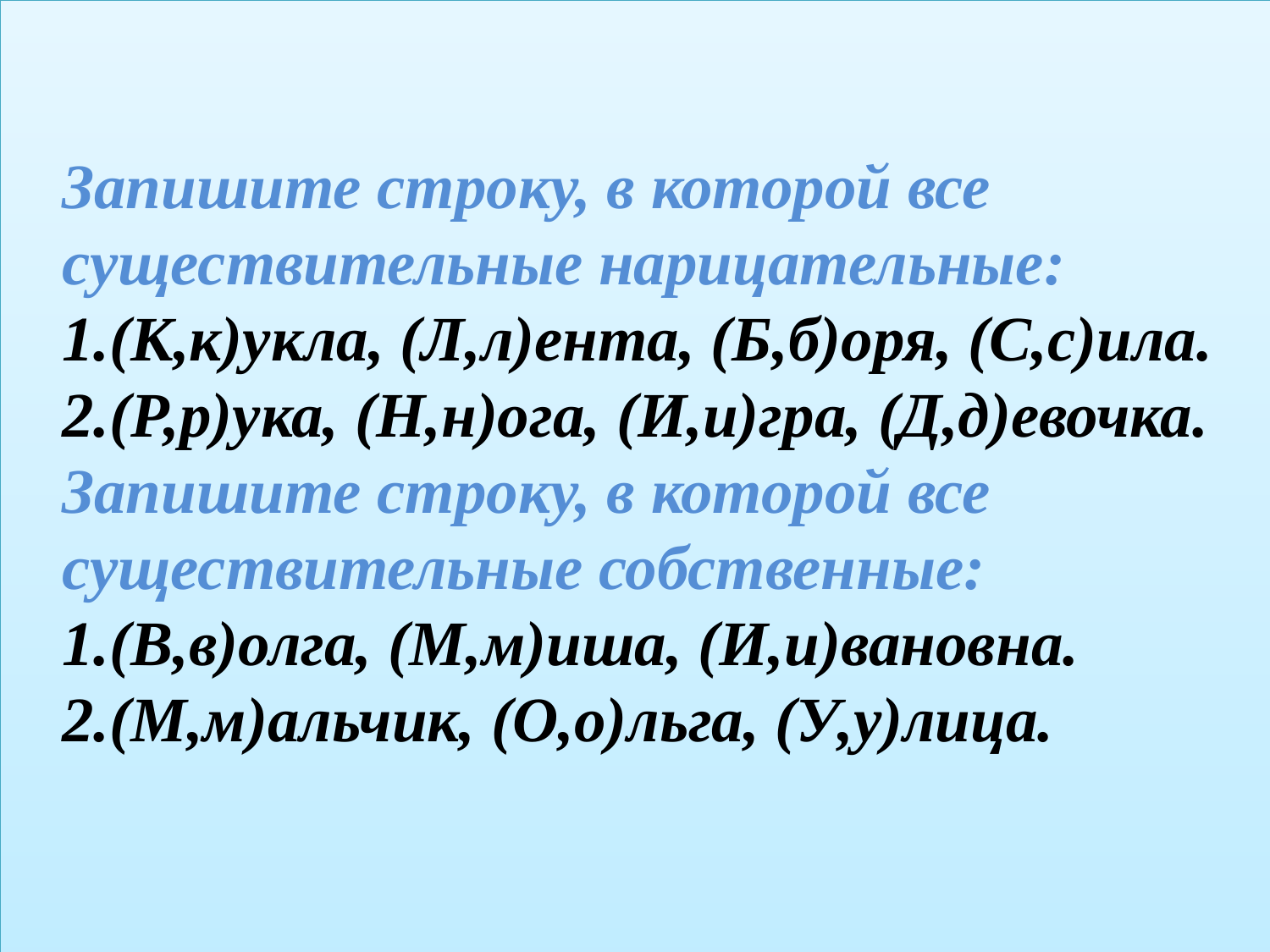

Запишите строку, в которой все существительные нарицательные:
1.(К,к)укла, (Л,л)ента, (Б,б)оря, (С,с)ила.
2.(Р,р)ука, (Н,н)ога, (И,и)гра, (Д,д)евочка.
Запишите строку, в которой все существительные собственные:
1.(В,в)олга, (М,м)иша, (И,и)вановна.
2.(М,м)альчик, (О,о)льга, (У,у)лица.